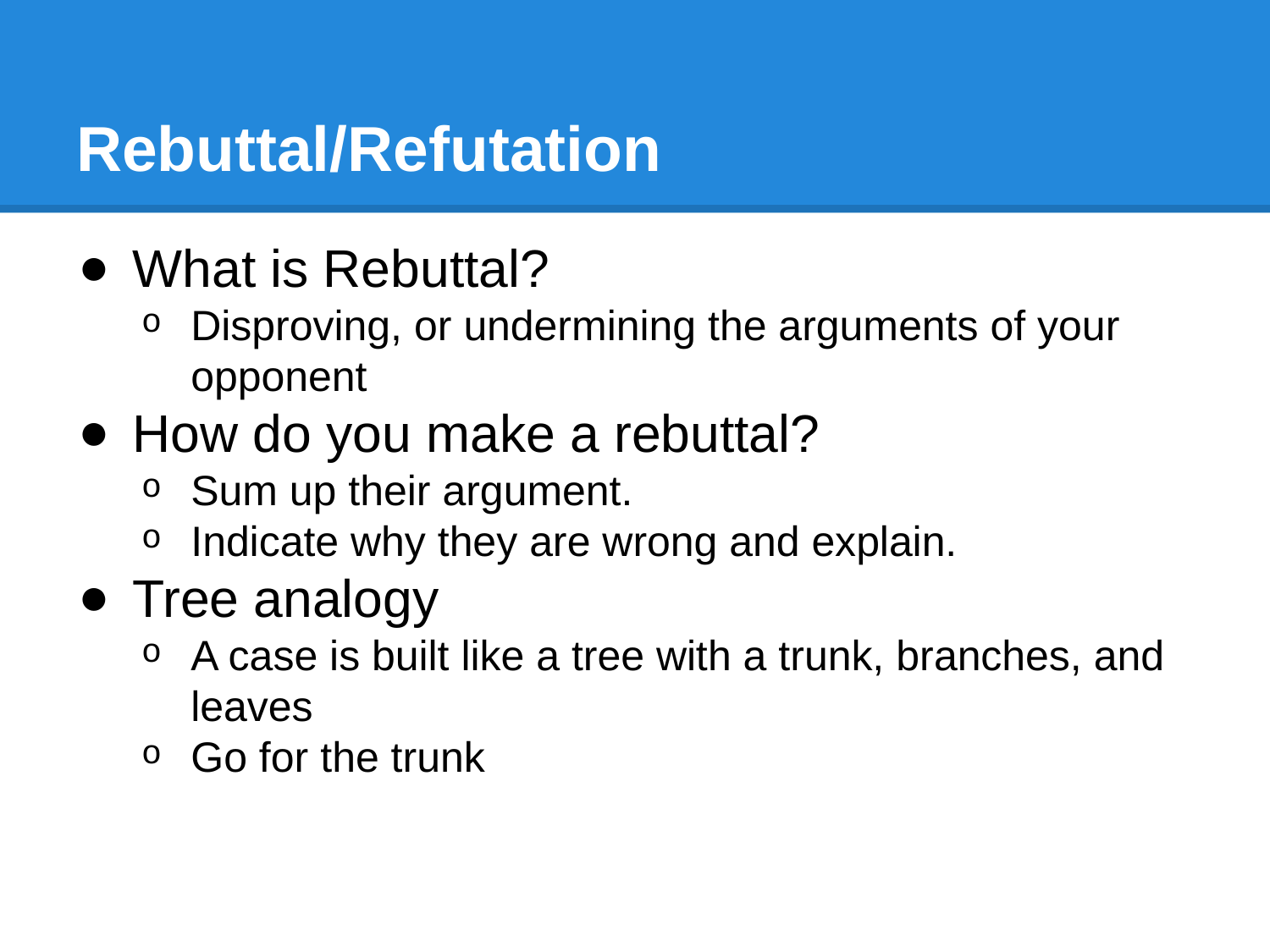

# Rebuttal/Refutation
What is Rebuttal?
Disproving, or undermining the arguments of your opponent
How do you make a rebuttal?
Sum up their argument.
Indicate why they are wrong and explain.
Tree analogy
A case is built like a tree with a trunk, branches, and leaves
Go for the trunk